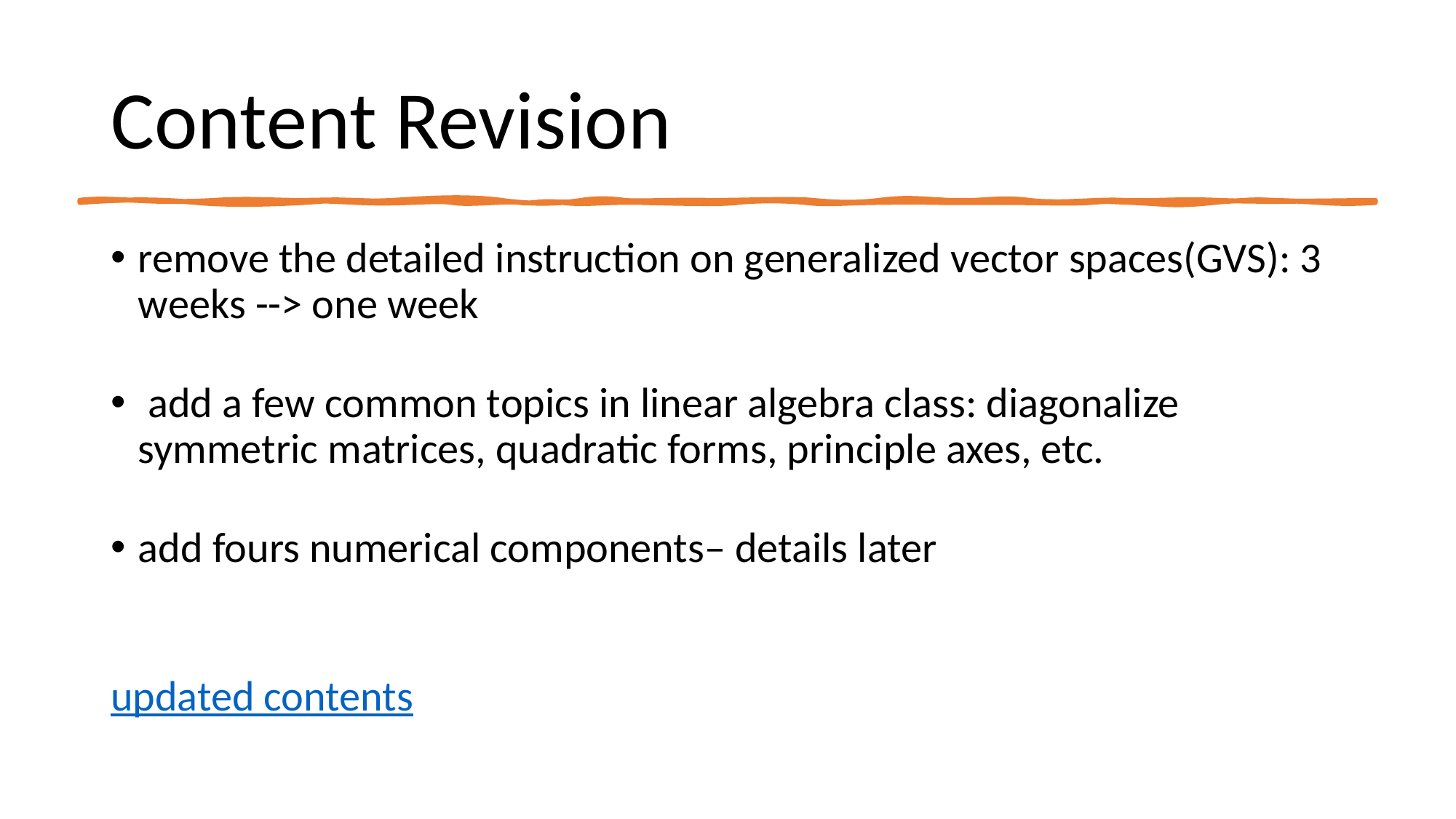

# Content Revision

remove the detailed instruction on generalized vector spaces(GVS): 3 weeks --> one week

 add a few common topics in linear algebra class: diagonalize symmetric matrices, quadratic forms, principle axes, etc.

add fours numerical components– details later

updated contents